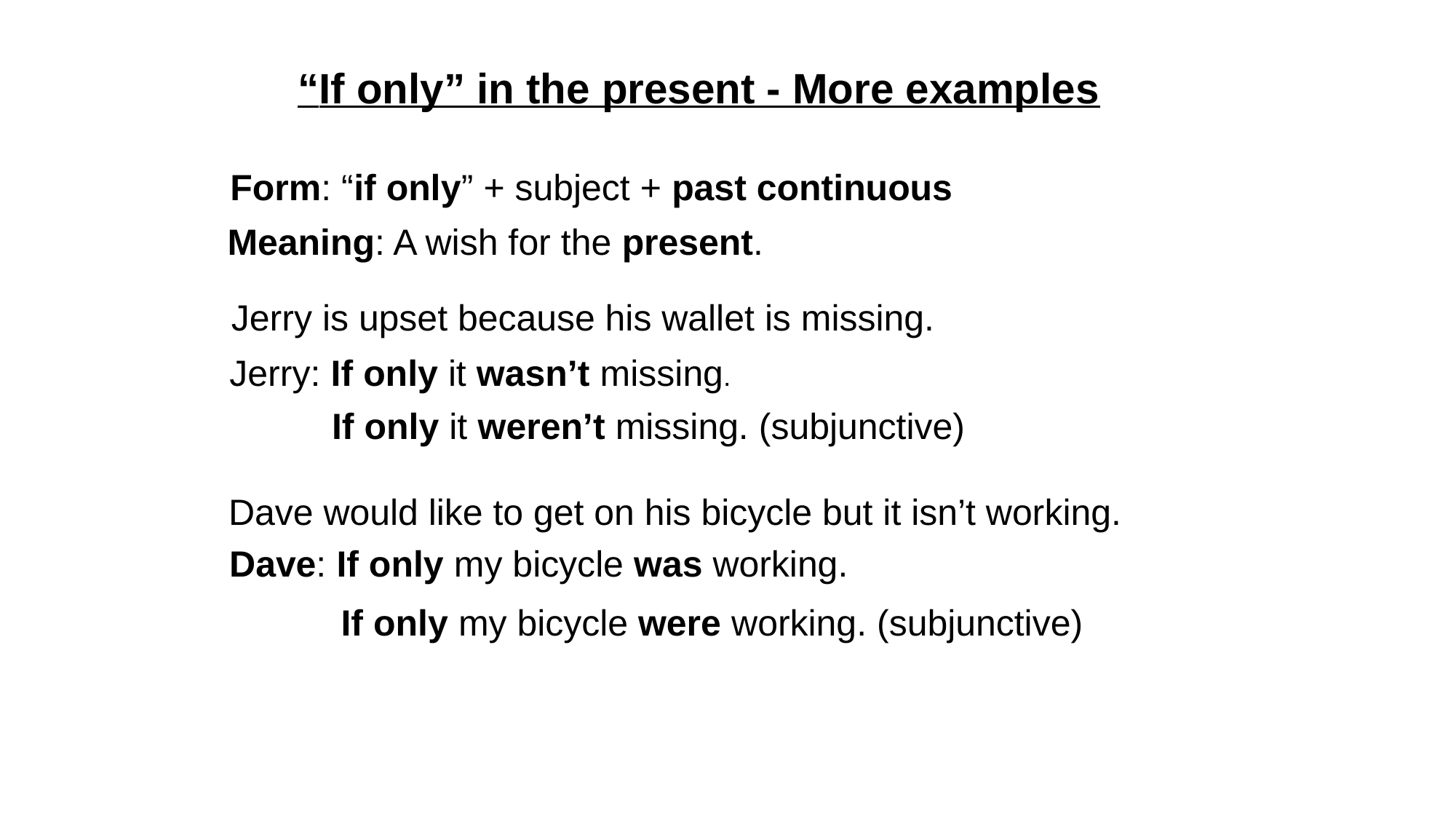

“If only” in the present - More examples
Form: “if only” + subject + past continuous
Meaning: A wish for the present.

Jerry is upset because his wallet is missing.
Jerry: If only it wasn’t missing.
If only it weren’t missing. (subjunctive)
Dave would like to get on his bicycle but it isn’t working.
Dave: If only my bicycle was working.
If only my bicycle were working. (subjunctive)